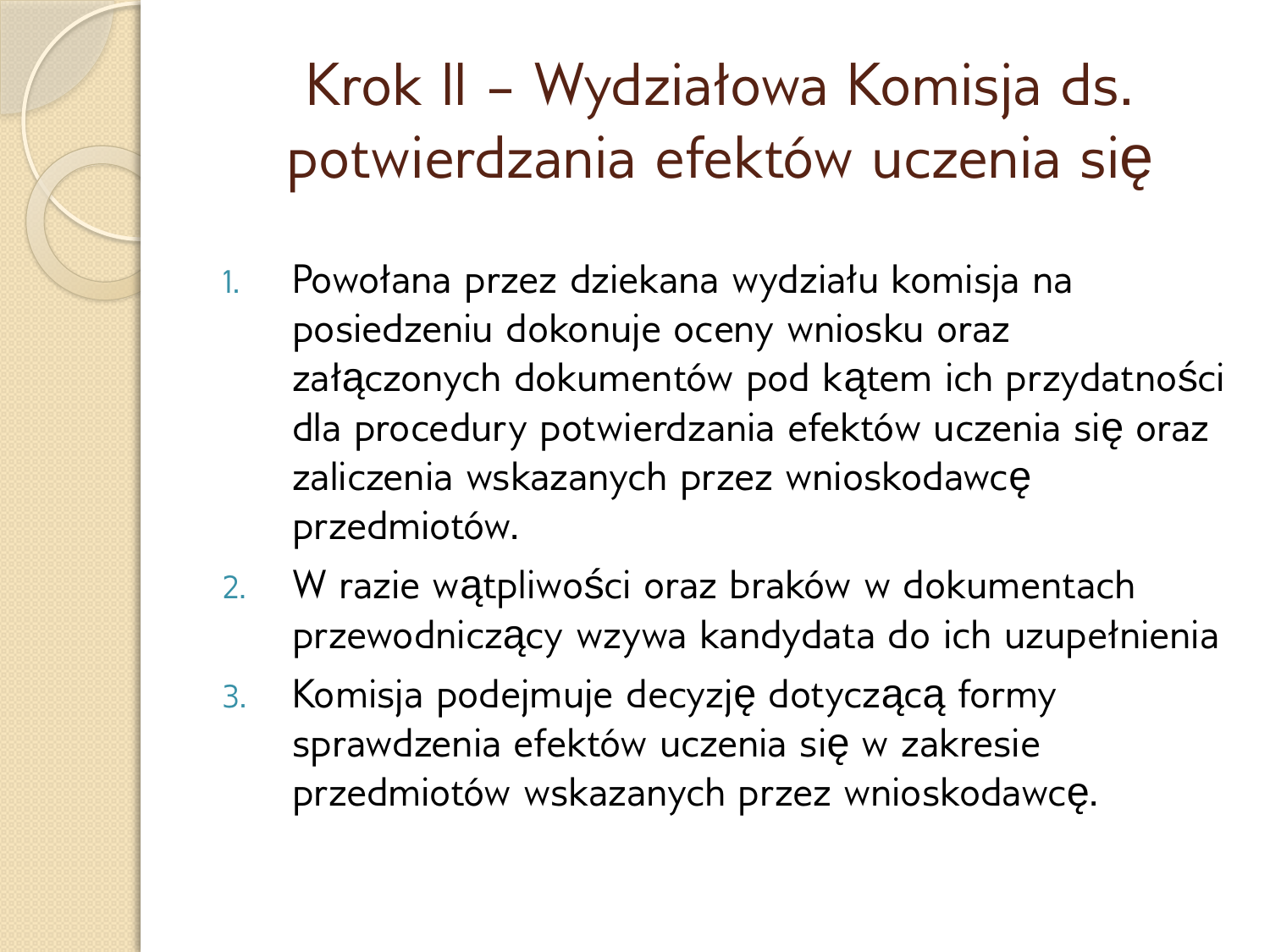

# Krok II – Wydziałowa Komisja ds. potwierdzania efektów uczenia się
Powołana przez dziekana wydziału komisja na posiedzeniu dokonuje oceny wniosku oraz załączonych dokumentów pod kątem ich przydatności dla procedury potwierdzania efektów uczenia się oraz zaliczenia wskazanych przez wnioskodawcę przedmiotów.
W razie wątpliwości oraz braków w dokumentach przewodniczący wzywa kandydata do ich uzupełnienia
Komisja podejmuje decyzję dotyczącą formy sprawdzenia efektów uczenia się w zakresie przedmiotów wskazanych przez wnioskodawcę.